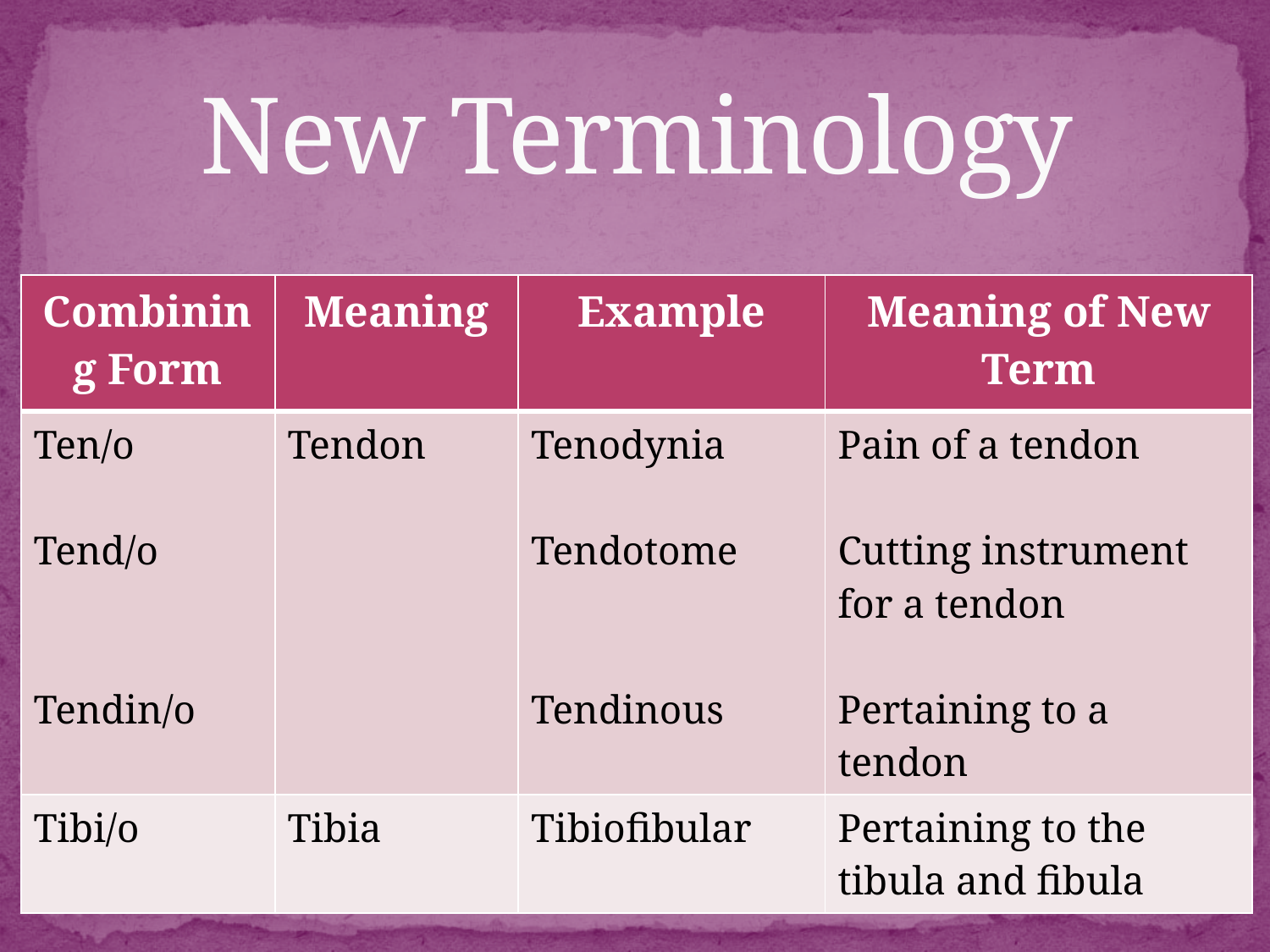

# New Terminology
| Combining Form | Meaning | Example | Meaning of New Term |
| --- | --- | --- | --- |
| Ten/o Tend/o Tendin/o | Tendon | Tenodynia Tendotome Tendinous | Pain of a tendon Cutting instrument for a tendon Pertaining to a tendon |
| Tibi/o | Tibia | Tibiofibular | Pertaining to the tibula and fibula |
7